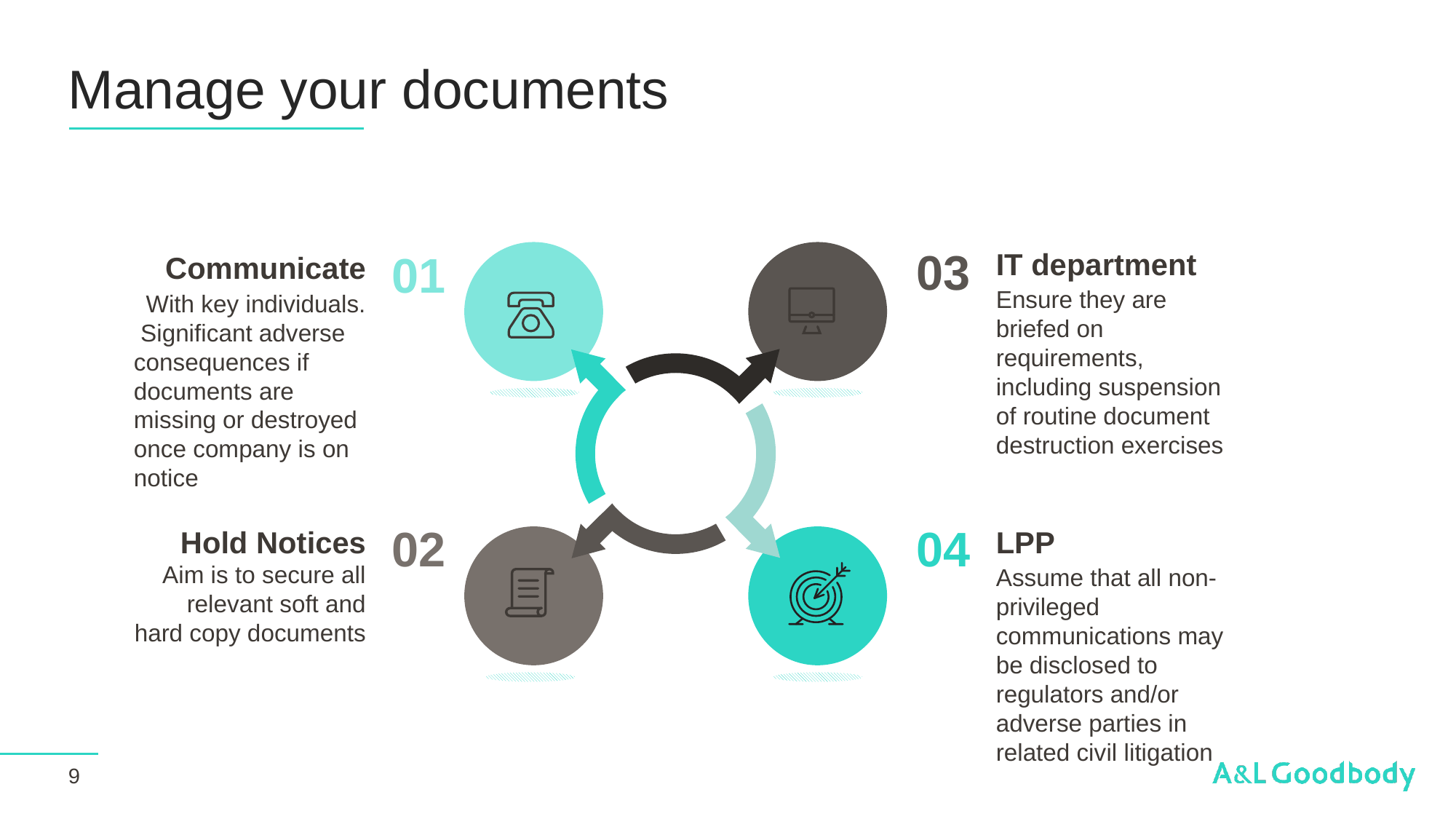

# Manage your documents

03
01
IT department
Communicate
Ensure they are briefed on requirements, including suspension of routine document destruction exercises

With key individuals.
 Significant adverse consequences if documents are missing or destroyed once company is on notice

02
04

Hold Notices
Aim is to secure all relevant soft and hard copy documents
LPP
Assume that all non-privileged communications may be disclosed to regulators and/or adverse parties in related civil litigation

9